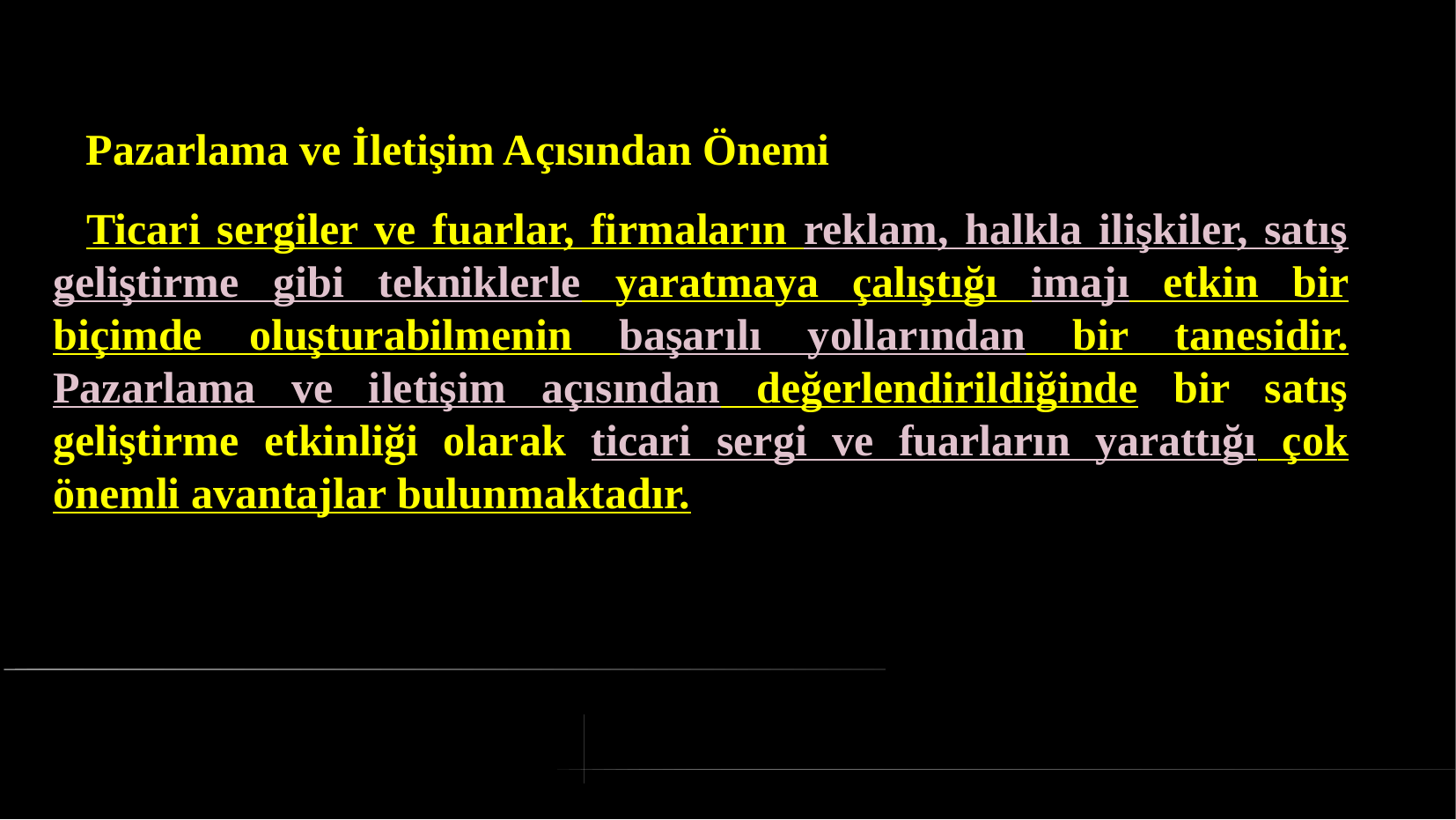

# Pazarlama ve İletişim Açısından Önemi
  Ticari sergiler ve fuarlar, firmaların reklam, halkla ilişkiler, satış geliştirme gibi tekniklerle yaratmaya çalıştığı imajı etkin bir biçimde oluşturabilmenin başarılı yollarından bir tanesidir. Pazarlama ve iletişim açısından değerlendirildiğinde bir satış geliştirme etkinliği olarak ticari sergi ve fuarların yarattığı çok önemli avantajlar bulunmaktadır.